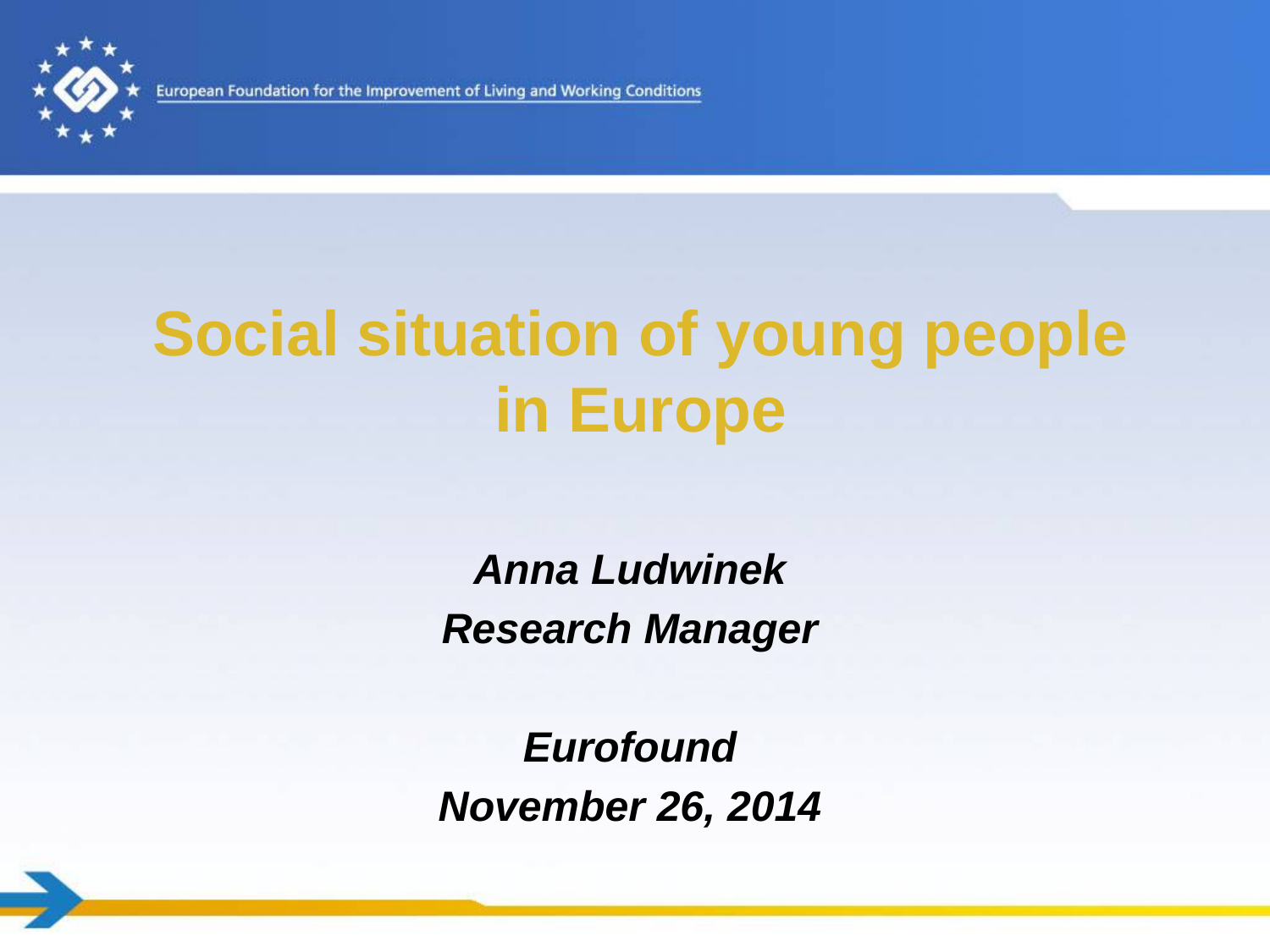

# Social situation of young people in Europe
Anna Ludwinek
Research Manager

Eurofound
November 26, 2014